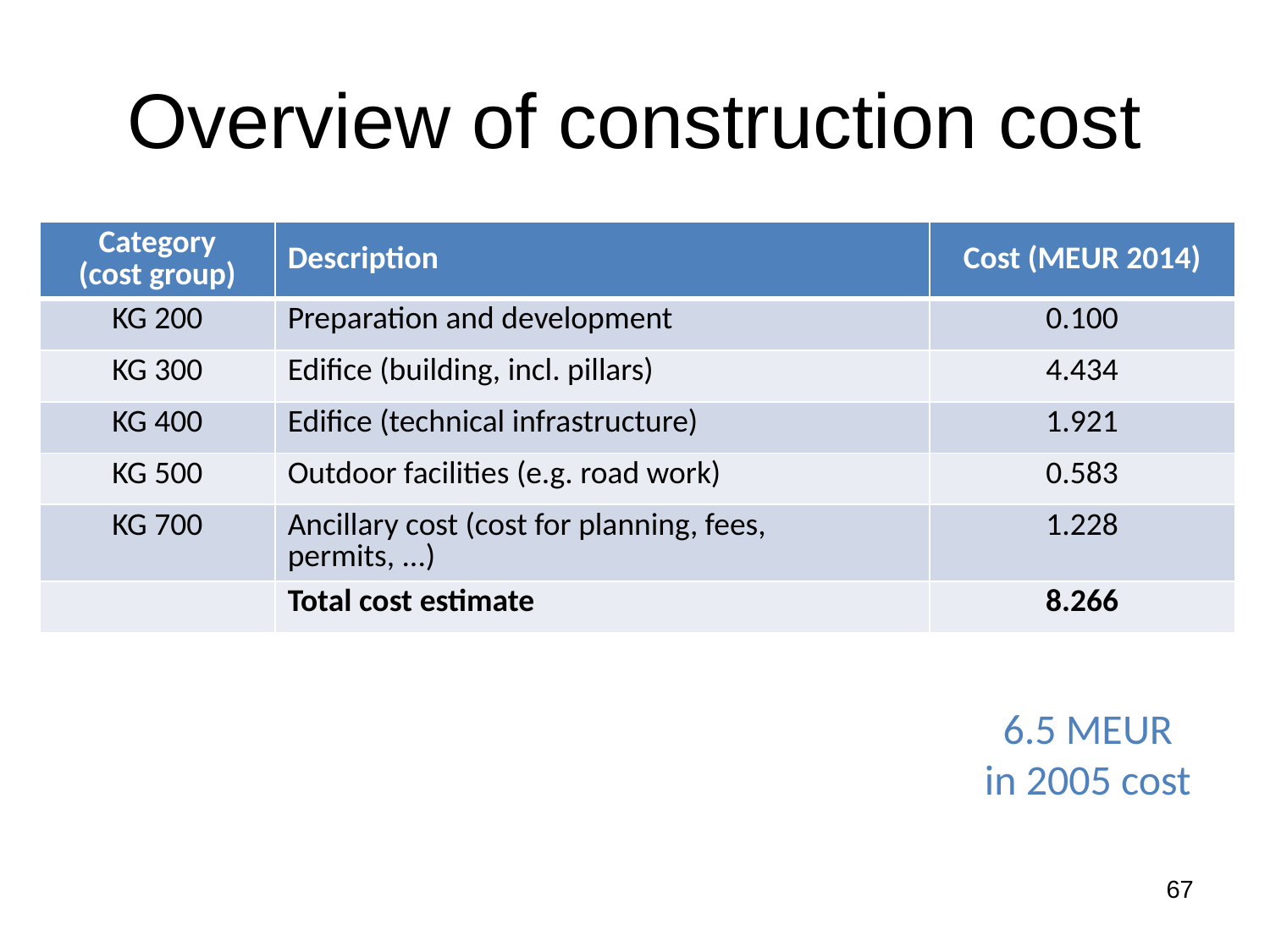

# Overview of construction cost
| Category (cost group) | Description | Cost (MEUR 2014) |
| --- | --- | --- |
| KG 200 | Preparation and development | 0.100 |
| KG 300 | Edifice (building, incl. pillars) | 4.434 |
| KG 400 | Edifice (technical infrastructure) | 1.921 |
| KG 500 | Outdoor facilities (e.g. road work) | 0.583 |
| KG 700 | Ancillary cost (cost for planning, fees, permits, ...) | 1.228 |
|  | Total cost estimate | 8.266 |
6.5 MEUR
in 2005 cost
67